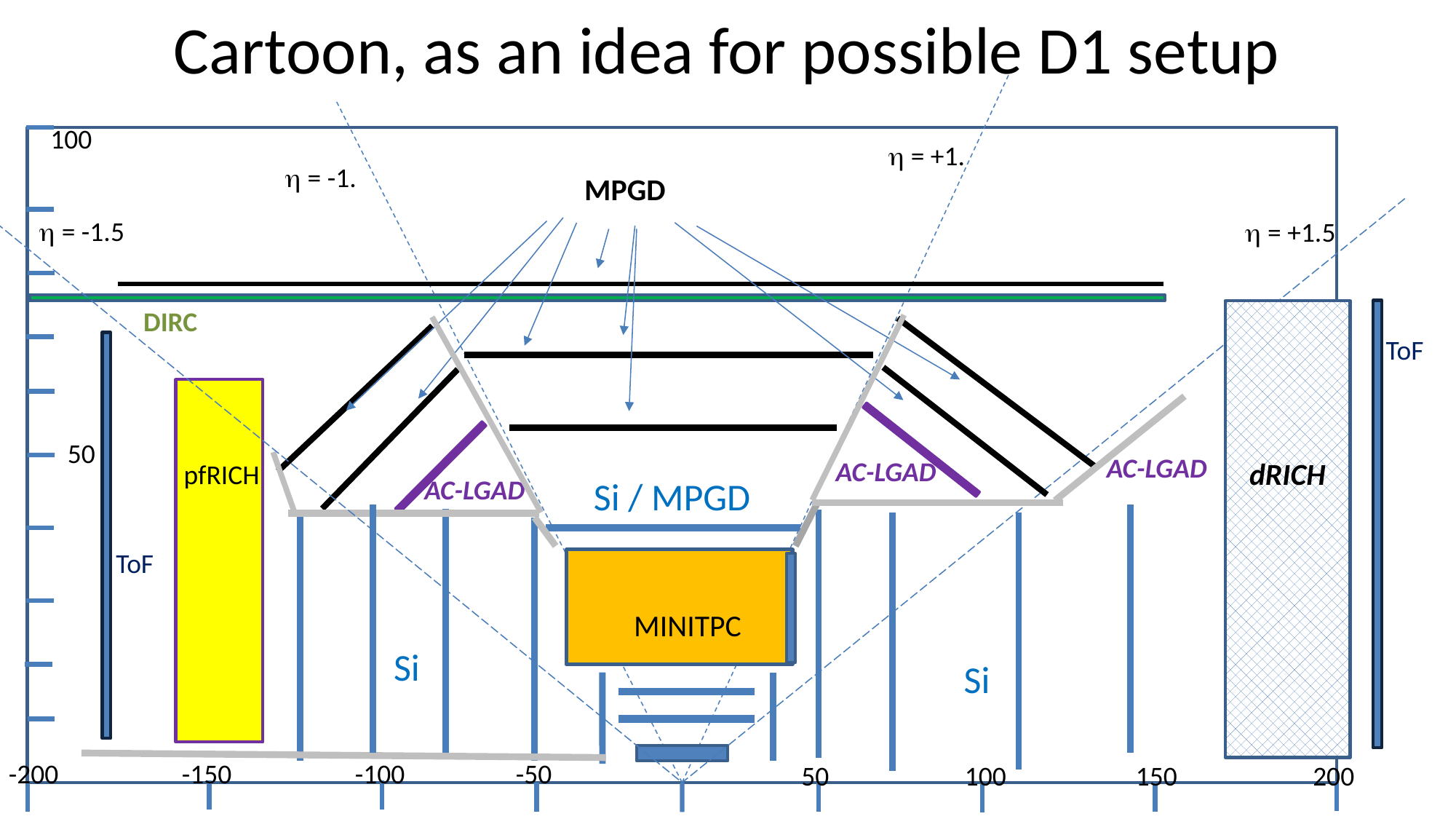

# Cartoon, as an idea for possible D1 setup
100

 η = +1.
 η = -1.
 MPGD
 η = -1.5
 η = +1.5

DIRC

ToF

50
AC-LGAD

AC-LGAD
dRICH
pfRICH

AC-LGAD
Si / MPGD

ToF

   µiniTPC
Si
Si

       -200                    -150                    -100                  -50
50                      100                     150                      200